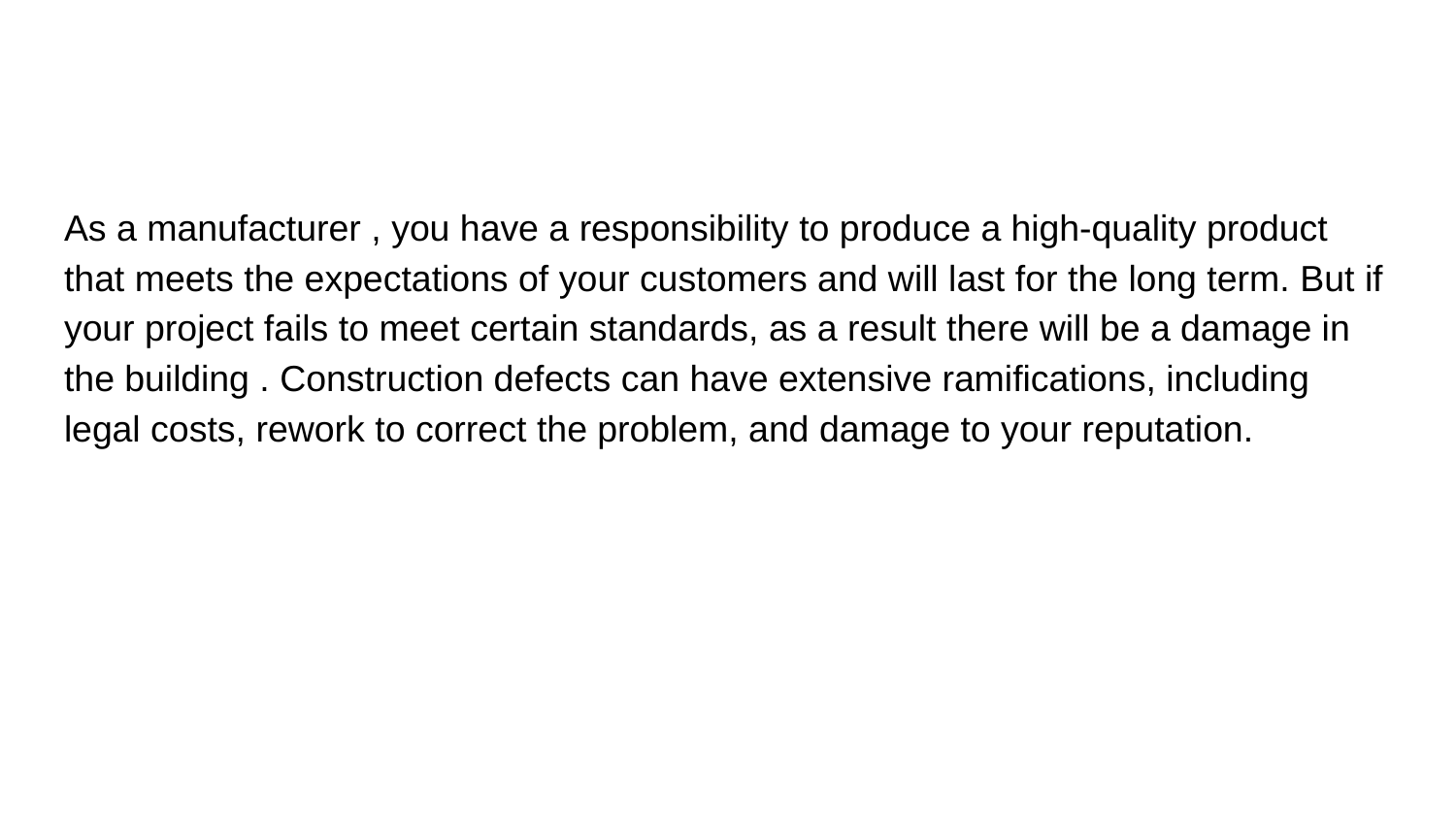

#
As a manufacturer , you have a responsibility to produce a high-quality product that meets the expectations of your customers and will last for the long term. But if your project fails to meet certain standards, as a result there will be a damage in the building . Construction defects can have extensive ramifications, including legal costs, rework to correct the problem, and damage to your reputation.